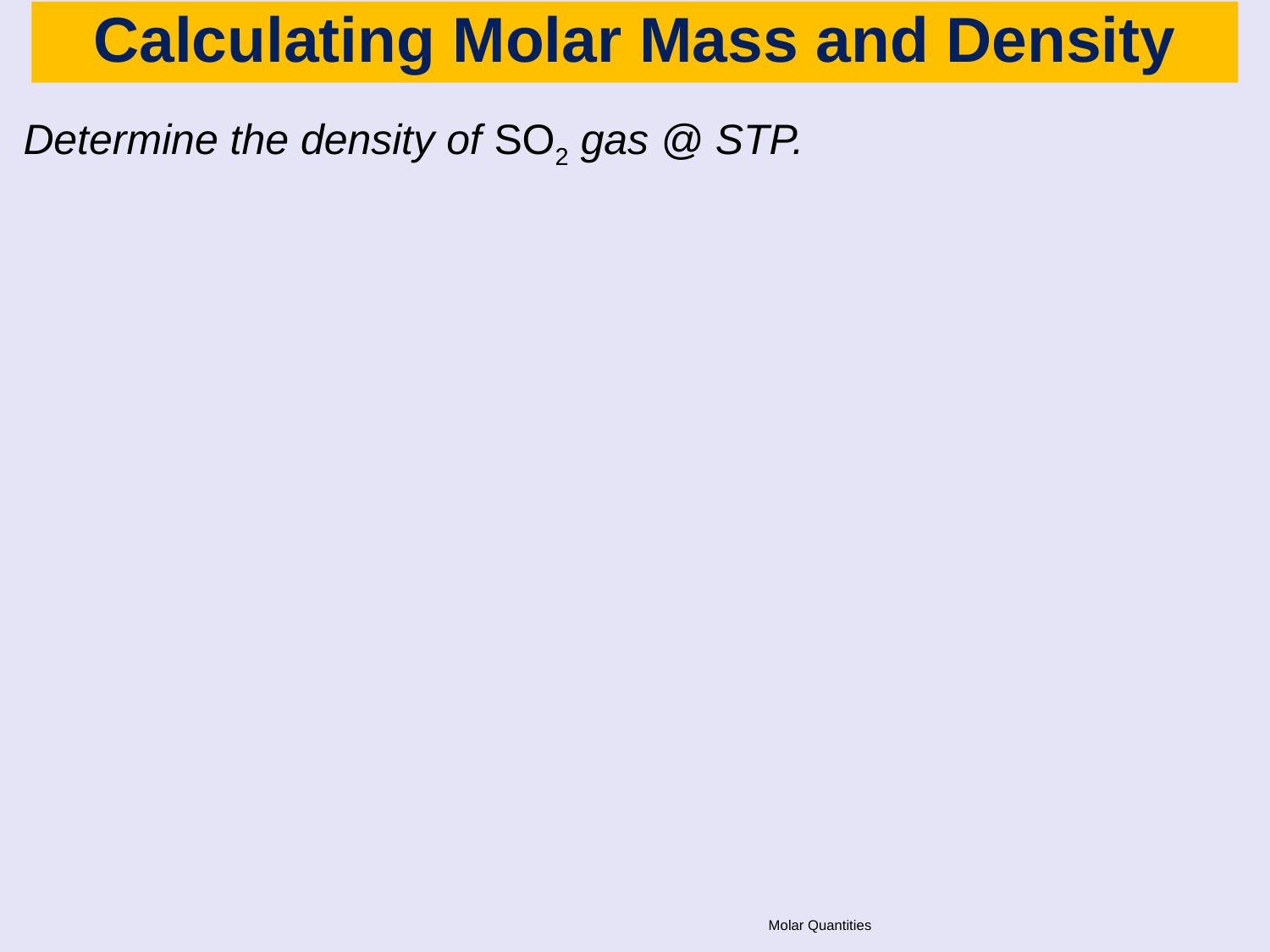

Calculating Molar Mass and Density
Determine the density of SO2 gas @ STP.

Molar Quantities